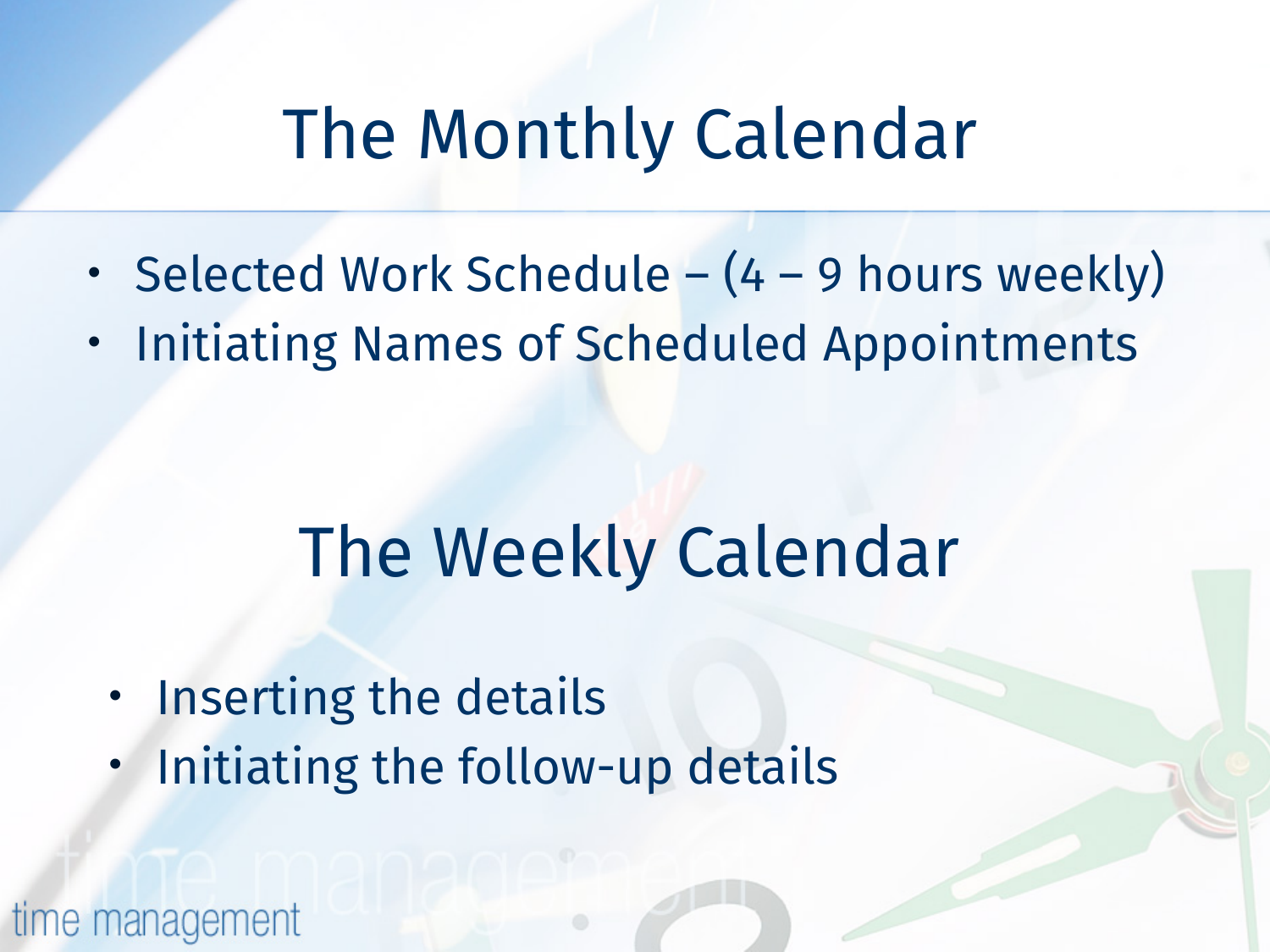

# The Monthly Calendar
Selected Work Schedule – (4 – 9 hours weekly)
Initiating Names of Scheduled Appointments
The Weekly Calendar
Inserting the details
Initiating the follow-up details